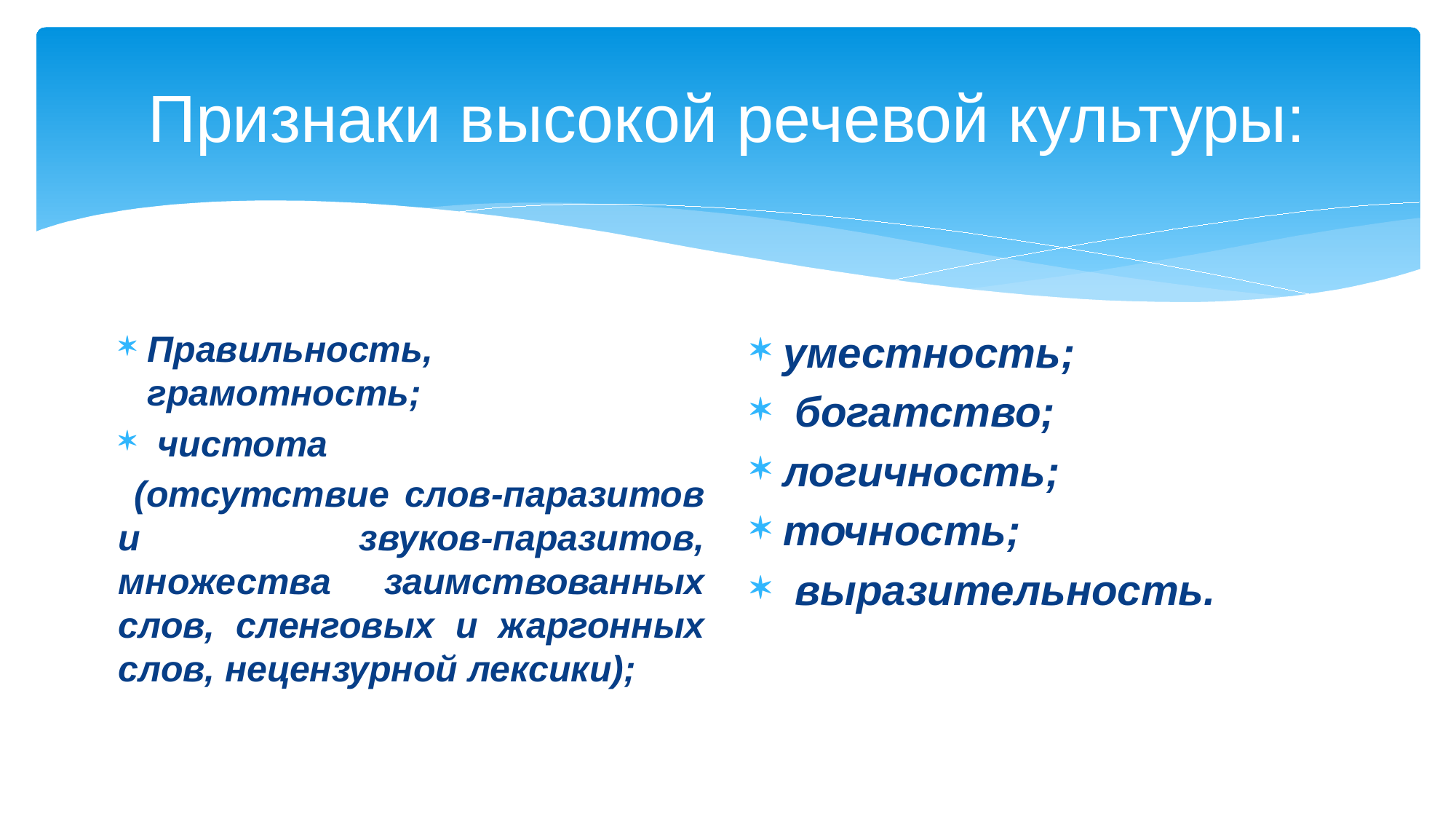

# Признаки высокой речевой культуры:
Правильность, грамотность;
 чистота
 (отсутствие слов-паразитов и звуков-паразитов, множества заимствованных слов, сленговых и жаргонных слов, нецензурной лексики);

уместность;
 богатство;
логичность;
точность;
 выразительность.